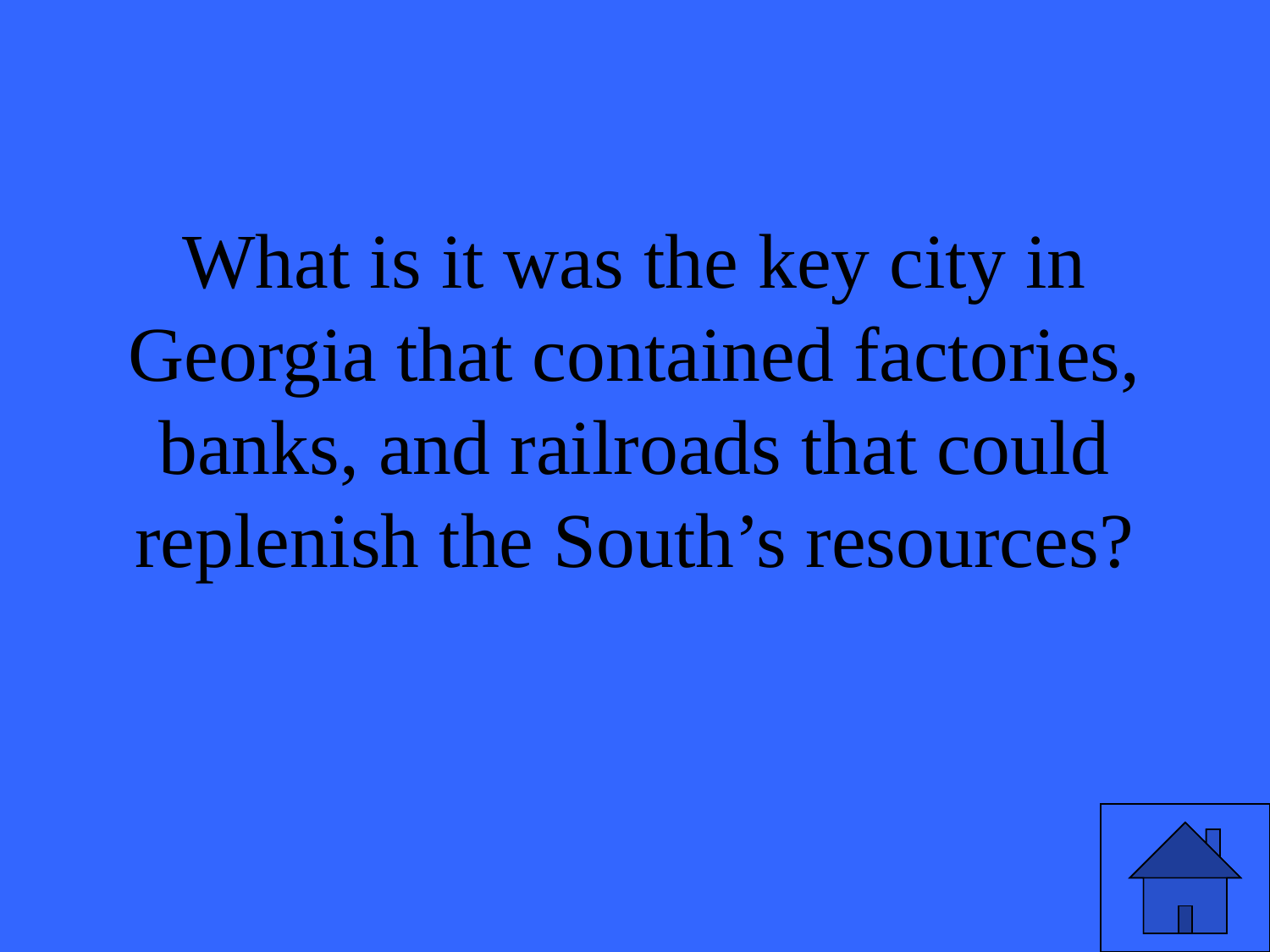

# What is it was the key city in Georgia that contained factories, banks, and railroads that could replenish the South’s resources?